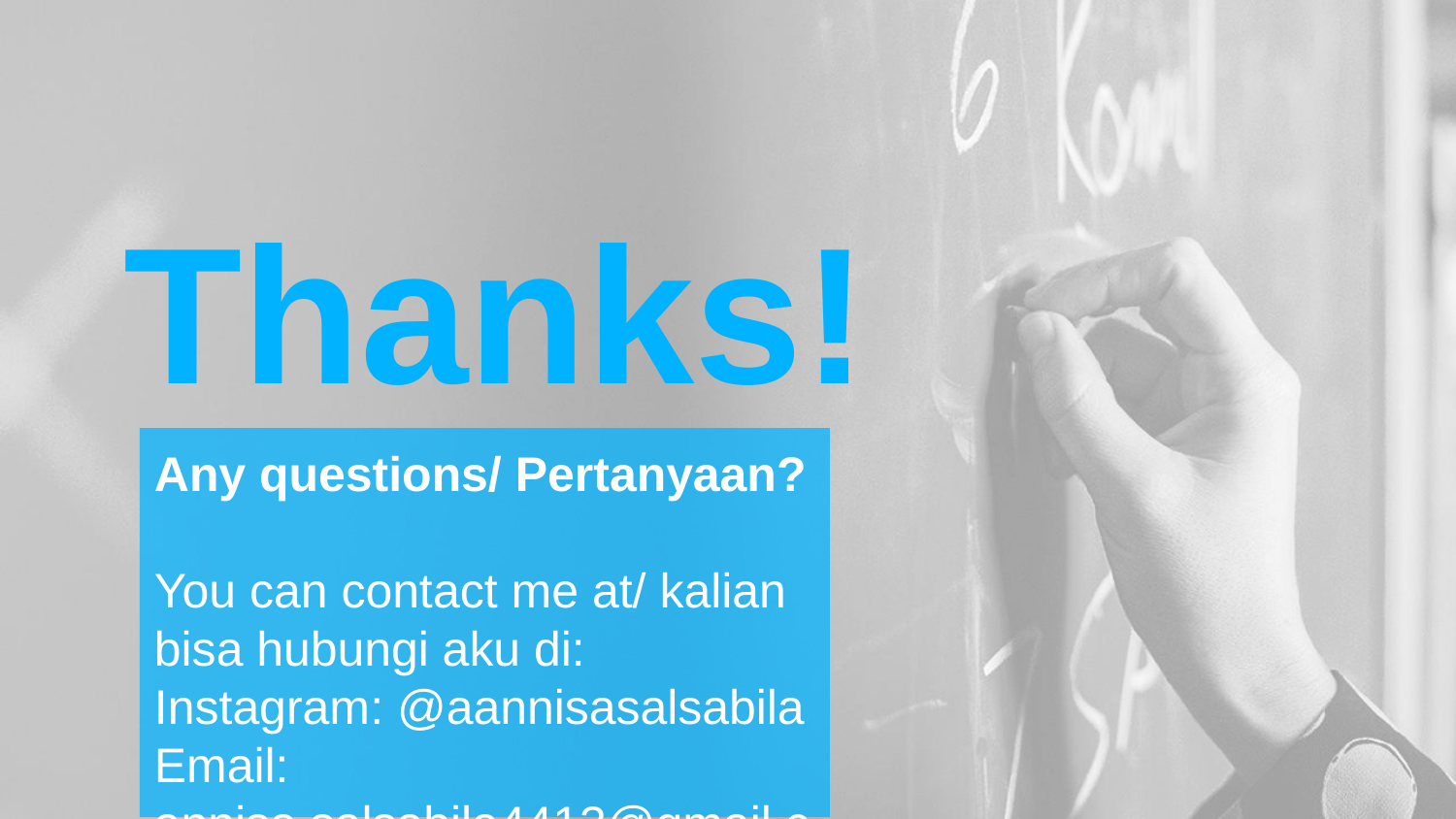

Thanks!
Any questions/ Pertanyaan?

You can contact me at/ kalian bisa hubungi aku di:
Instagram: @aannisasalsabila
Email: annisa.salsabila4413@gmail.com